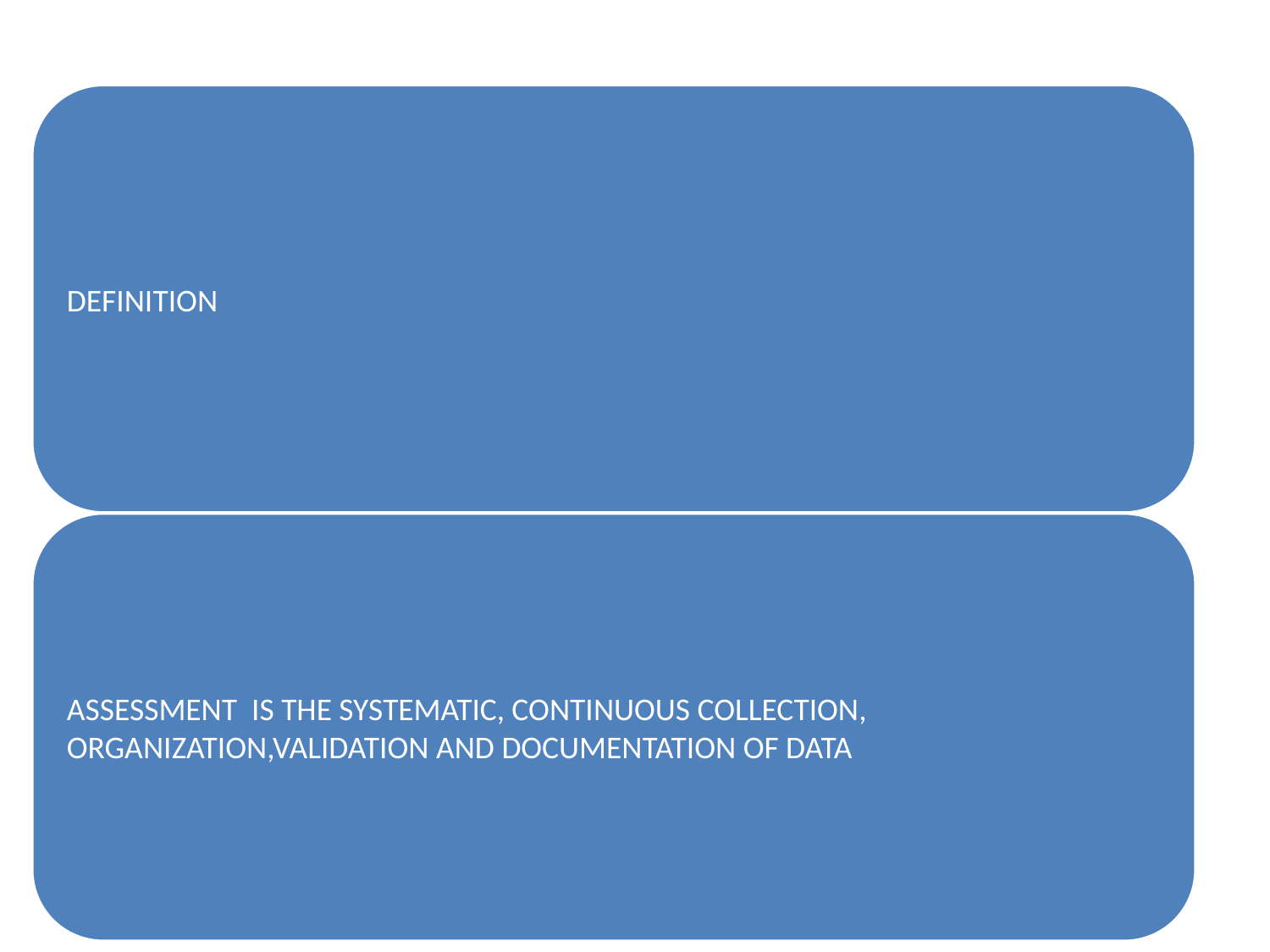

DEFINITION
ASSESSMENT  IS THE SYSTEMATIC, CONTINUOUS COLLECTION, ORGANIZATION,VALIDATION AND DOCUMENTATION OF DATA
# DE DEDEFIDE